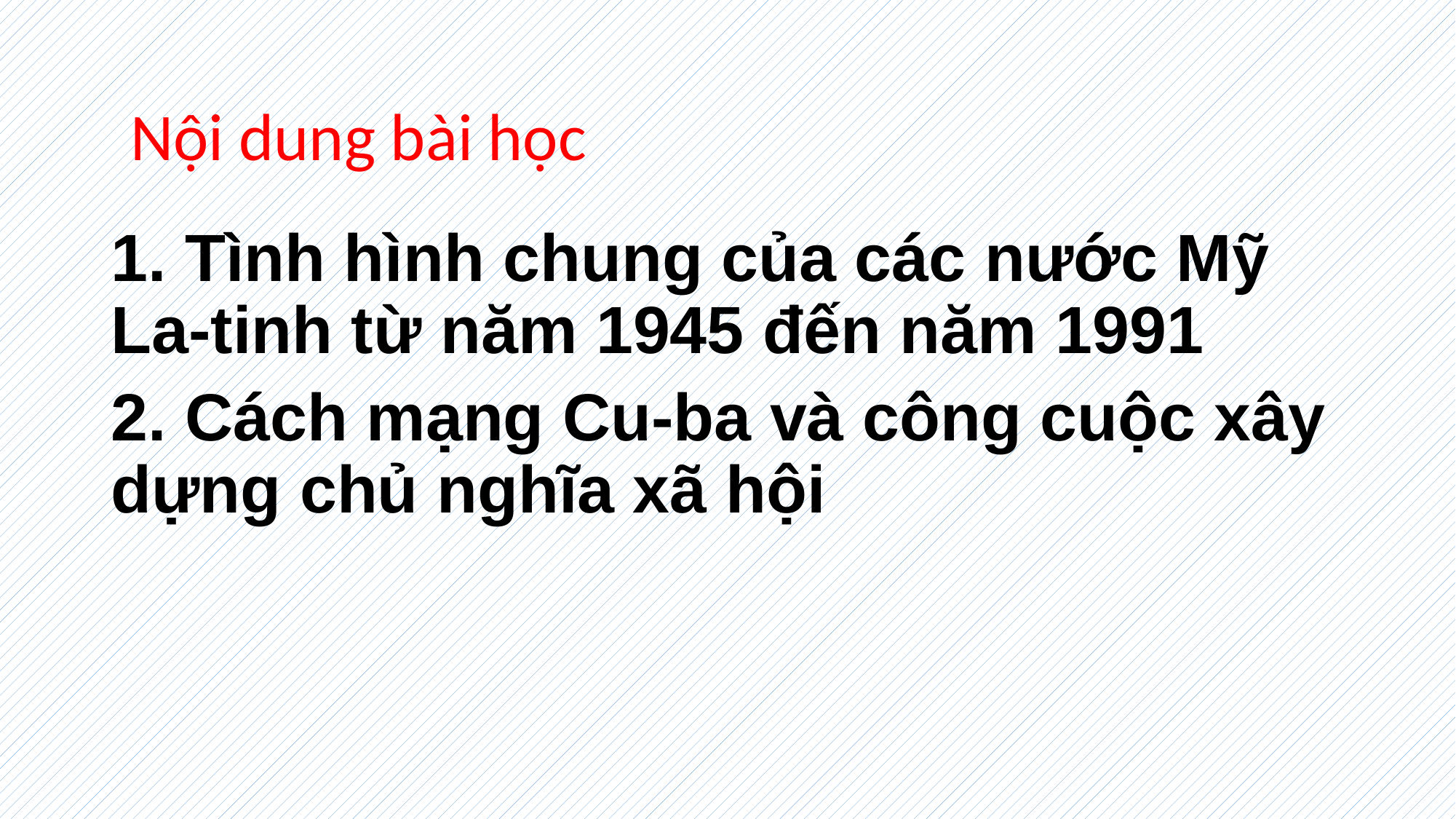

# Nội dung bài học
1. Tình hình chung của các nước Mỹ La-tinh từ năm 1945 đến năm 1991
2. Cách mạng Cu-ba và công cuộc xây dựng chủ nghĩa xã hội